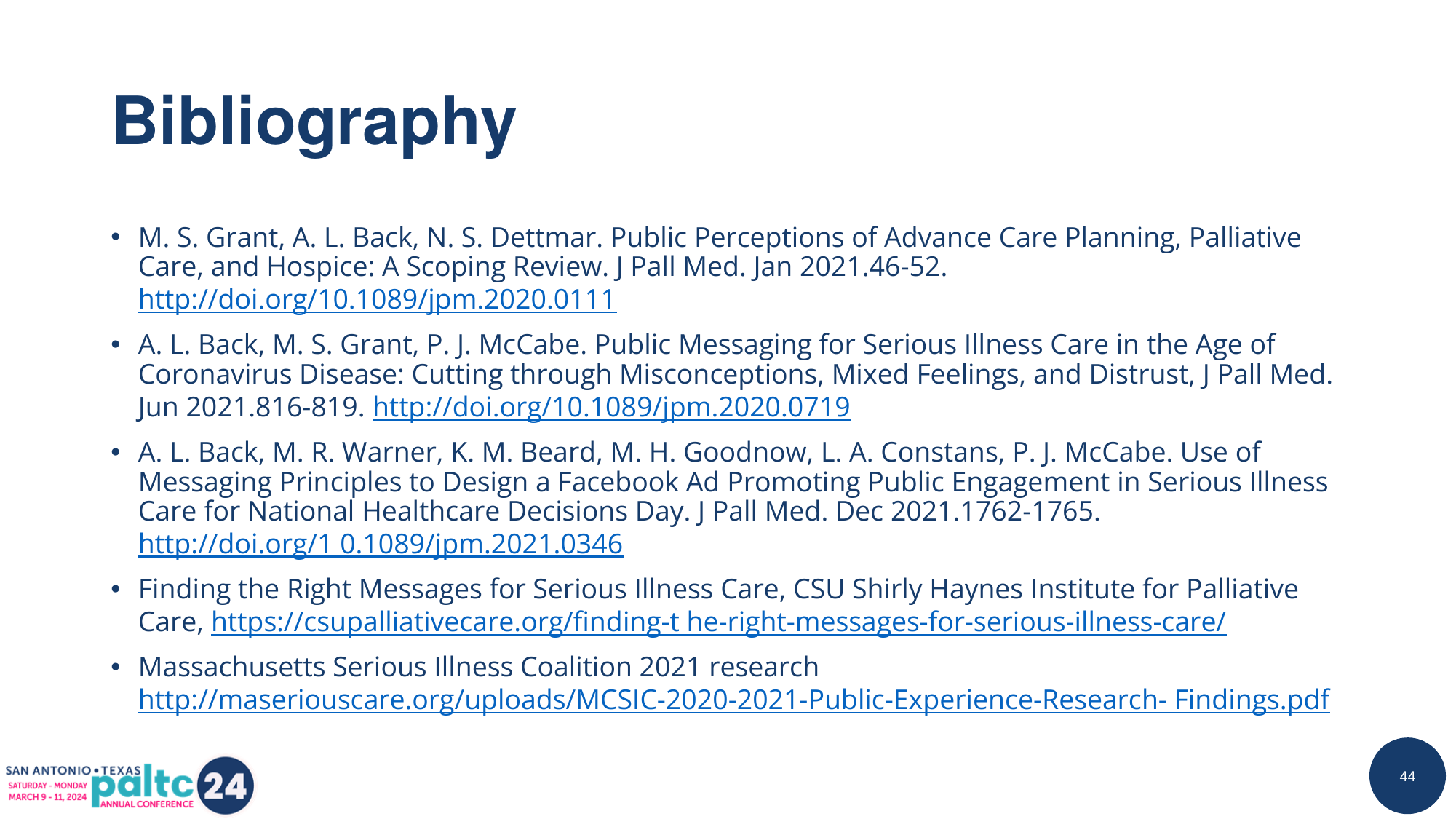

# Bibliography
M. S. Grant, A. L. Back, N. S. Dettmar. Public Perceptions of Advance Care Planning, Palliative Care, and Hospice: A Scoping Review. J Pall Med. Jan 2021.46-52. http://doi.org/10.1089/jpm.2020.0111
A. L. Back, M. S. Grant, P. J. McCabe. Public Messaging for Serious Illness Care in the Age of Coronavirus Disease: Cutting through Misconceptions, Mixed Feelings, and Distrust, J Pall Med. Jun 2021.816-819. http://doi.org/10.1089/jpm.2020.0719
A. L. Back, M. R. Warner, K. M. Beard, M. H. Goodnow, L. A. Constans, P. J. McCabe. Use of Messaging Principles to Design a Facebook Ad Promoting Public Engagement in Serious Illness Care for National Healthcare Decisions Day. J Pall Med. Dec 2021.1762-1765. http://doi.org/1 0.1089/jpm.2021.0346
Finding the Right Messages for Serious Illness Care, CSU Shirly Haynes Institute for Palliative Care, https://csupalliativecare.org/finding-t he-right-messages-for-serious-illness-care/
Massachusetts Serious Illness Coalition 2021 research http://maseriouscare.org/uploads/MCSIC-2020-2021-Public-Experience-Research- Findings.pdf
44